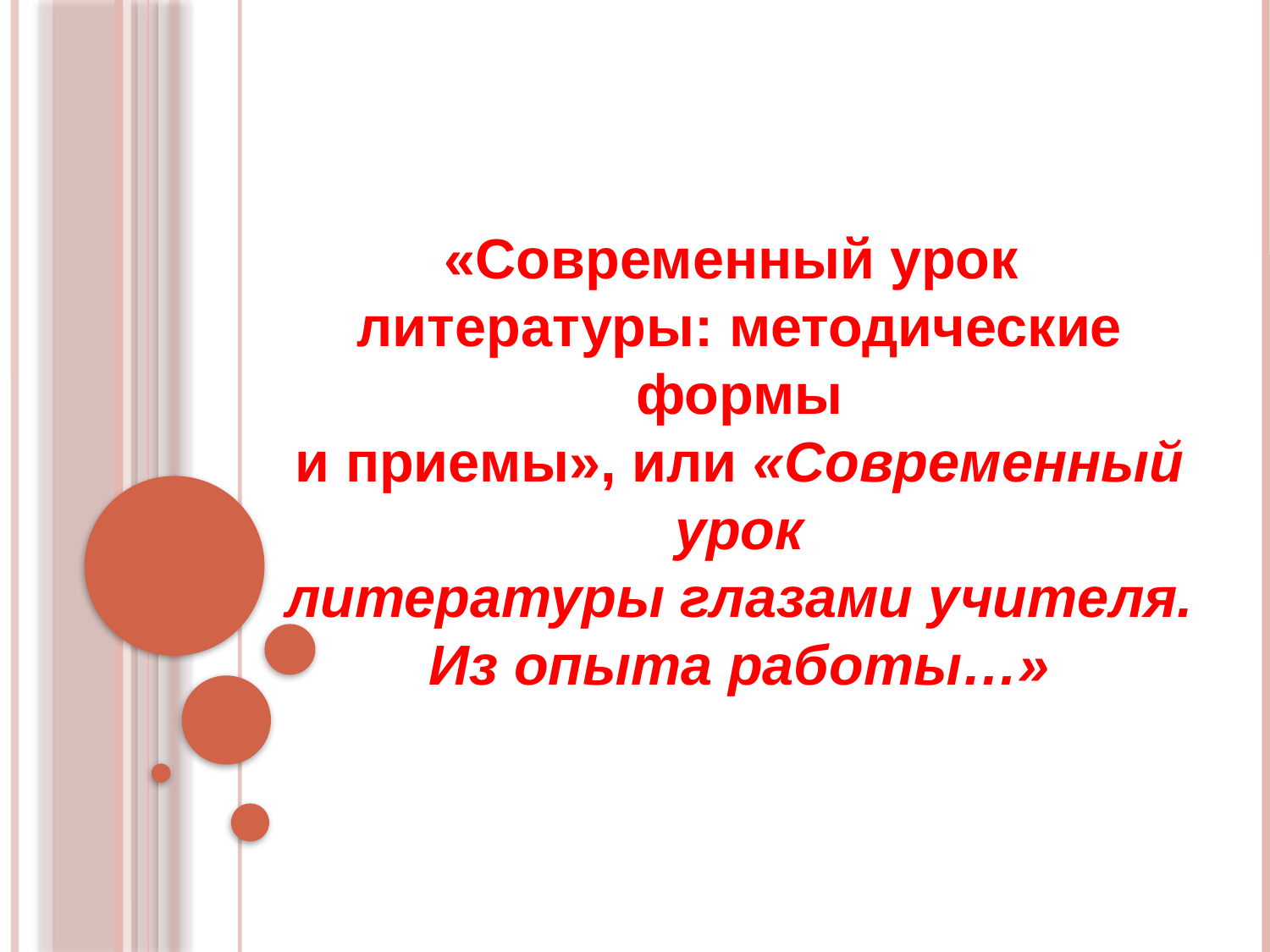

«Современный урок
литературы: методические формы
и приемы», или «Современный урок
литературы глазами учителя. Из опыта работы…»